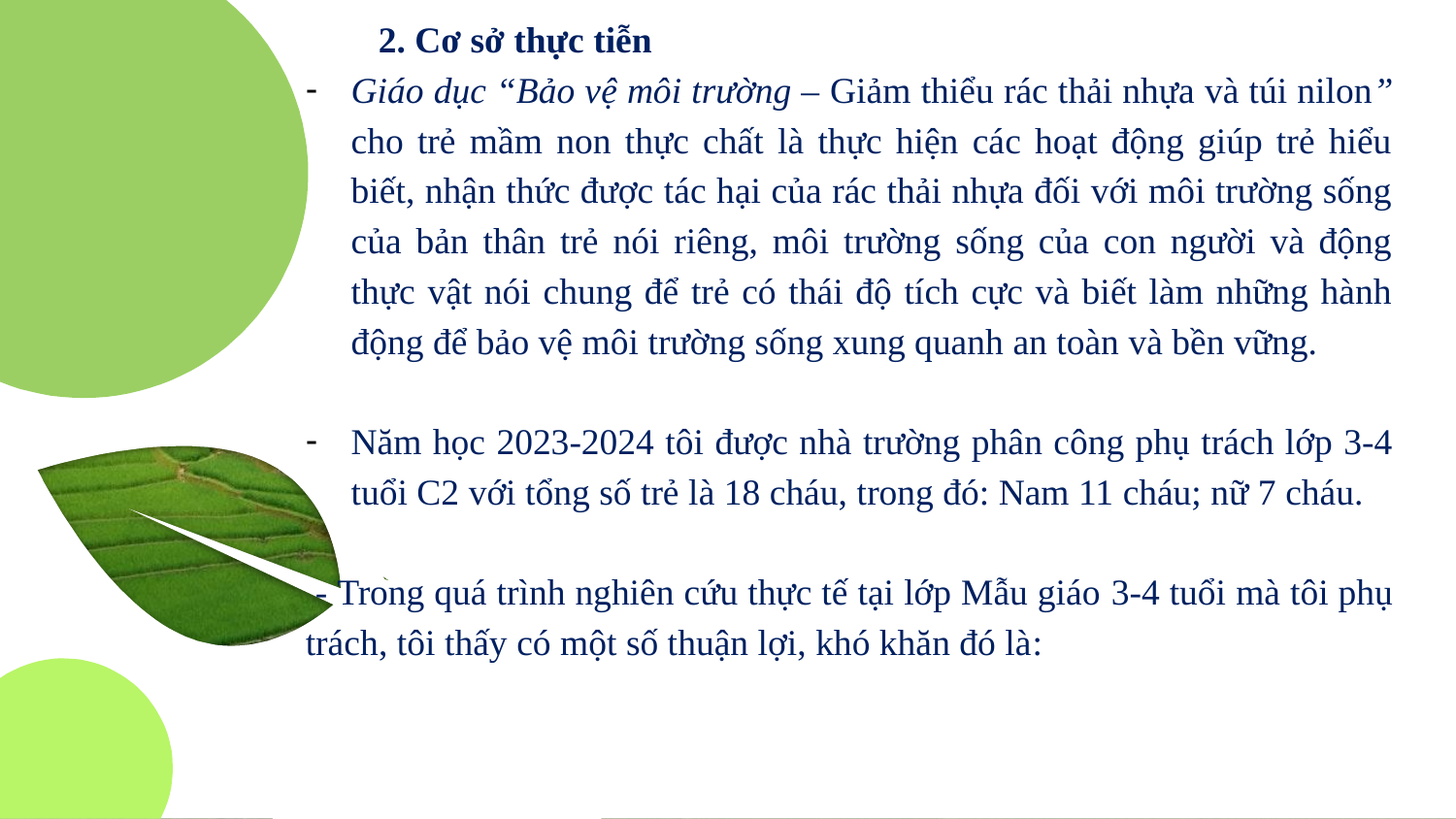

2. Cơ sở thực tiễn
Giáo dục “Bảo vệ môi trường – Giảm thiểu rác thải nhựa và túi nilon” cho trẻ mầm non thực chất là thực hiện các hoạt động giúp trẻ hiểu biết, nhận thức được tác hại của rác thải nhựa đối với môi trường sống của bản thân trẻ nói riêng, môi trường sống của con người và động thực vật nói chung để trẻ có thái độ tích cực và biết làm những hành động để bảo vệ môi trường sống xung quanh an toàn và bền vững.

Năm học 2023-2024 tôi được nhà trường phân công phụ trách lớp 3-4 tuổi C2 với tổng số trẻ là 18 cháu, trong đó: Nam 11 cháu; nữ 7 cháu.

 - Trong quá trình nghiên cứu thực tế tại lớp Mẫu giáo 3-4 tuổi mà tôi phụ trách, tôi thấy có một số thuận lợi, khó khăn đó là: